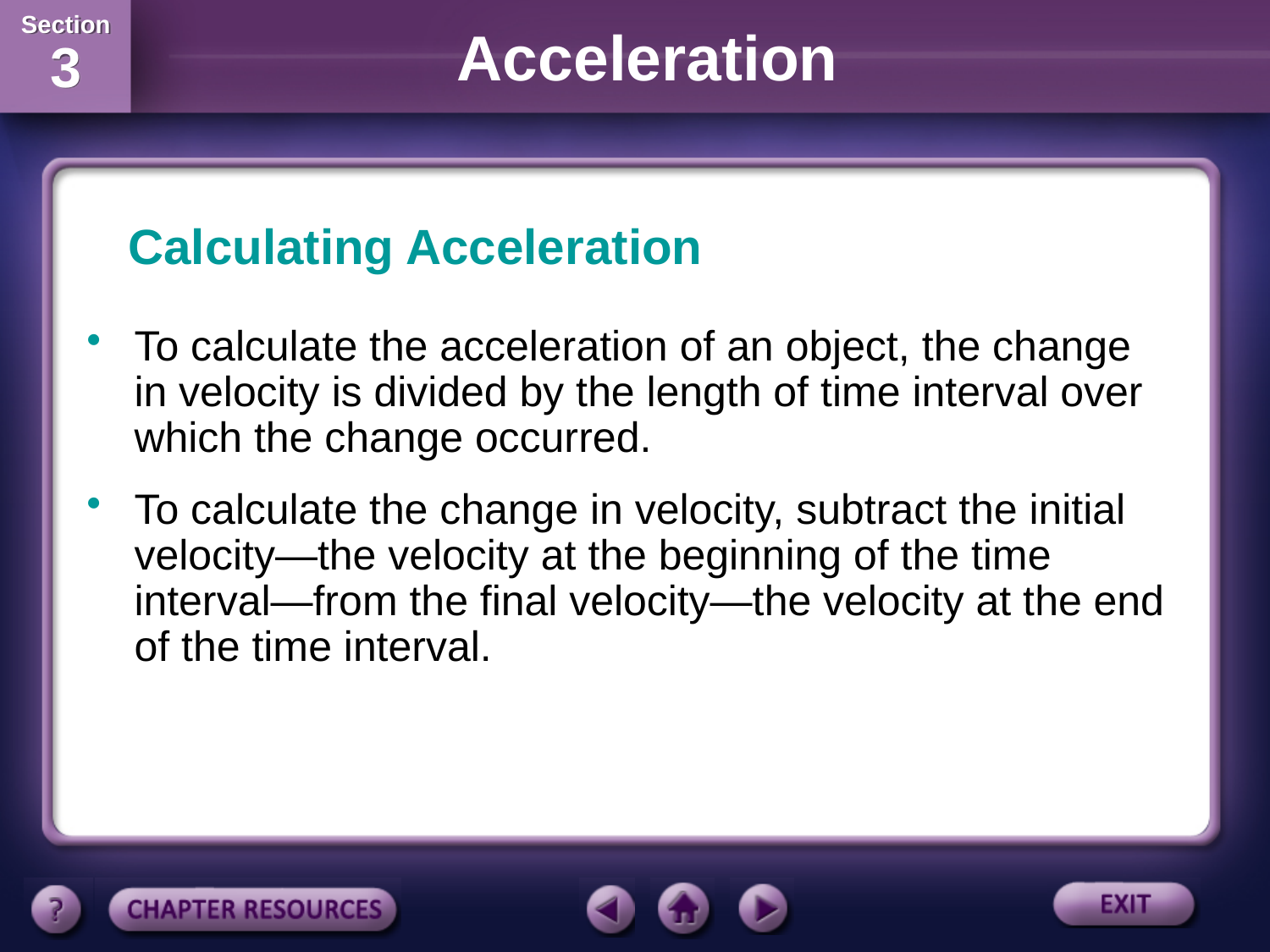

Calculating Acceleration
To calculate the acceleration of an object, the change in velocity is divided by the length of time interval over which the change occurred.
To calculate the change in velocity, subtract the initial velocity—the velocity at the beginning of the time interval—from the final velocity—the velocity at the end of the time interval.